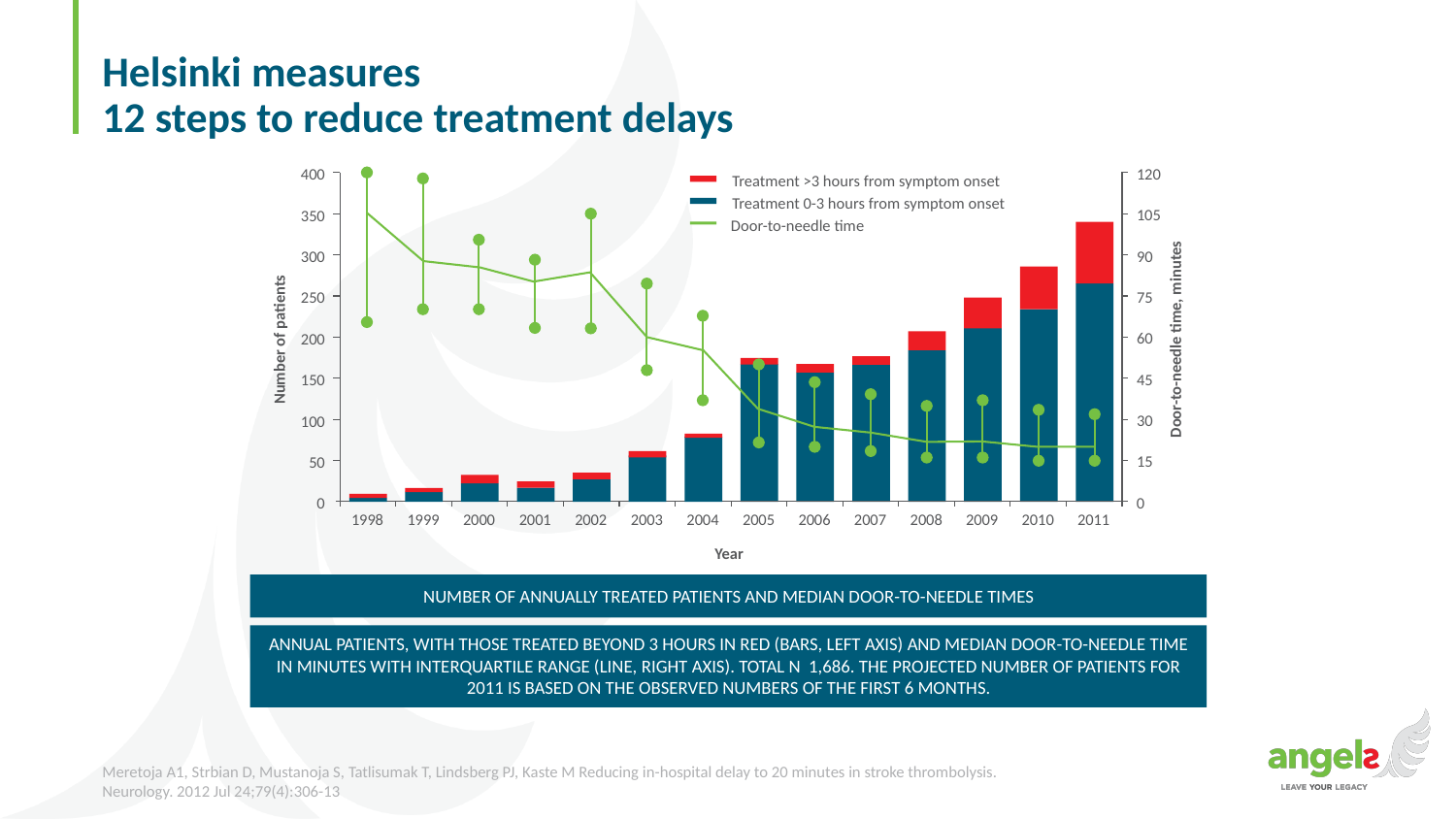

# Helsinki measures 12 steps to reduce treatment delays
120
400
Treatment >3 hours from symptom onset

Treatment 0-3 hours from symptom onset
105

350
Door-to-needle time

90
300

75
250

60
200
Number of patients
Door-to-needle time, minutes

45
150

30
100

15
50

0
0

1998
1999
2000
2001
2002
2003
2004
2005
2006
2007
2008
2009
2010
2011
Year
NUMBER OF ANNUALLY TREATED PATIENTS AND MEDIAN DOOR-TO-NEEDLE TIMES
ANNUAL PATIENTS, WITH THOSE TREATED BEYOND 3 HOURS IN RED (BARS, LEFT AXIS) AND MEDIAN DOOR-TO-NEEDLE TIME IN MINUTES WITH INTERQUARTILE RANGE (LINE, RIGHT AXIS). TOTAL N  1,686. THE PROJECTED NUMBER OF PATIENTS FOR 2011 IS BASED ON THE OBSERVED NUMBERS OF THE FIRST 6 MONTHS.
Meretoja A1, Strbian D, Mustanoja S, Tatlisumak T, Lindsberg PJ, Kaste M Reducing in-hospital delay to 20 minutes in stroke thrombolysis.
Neurology. 2012 Jul 24;79(4):306-13